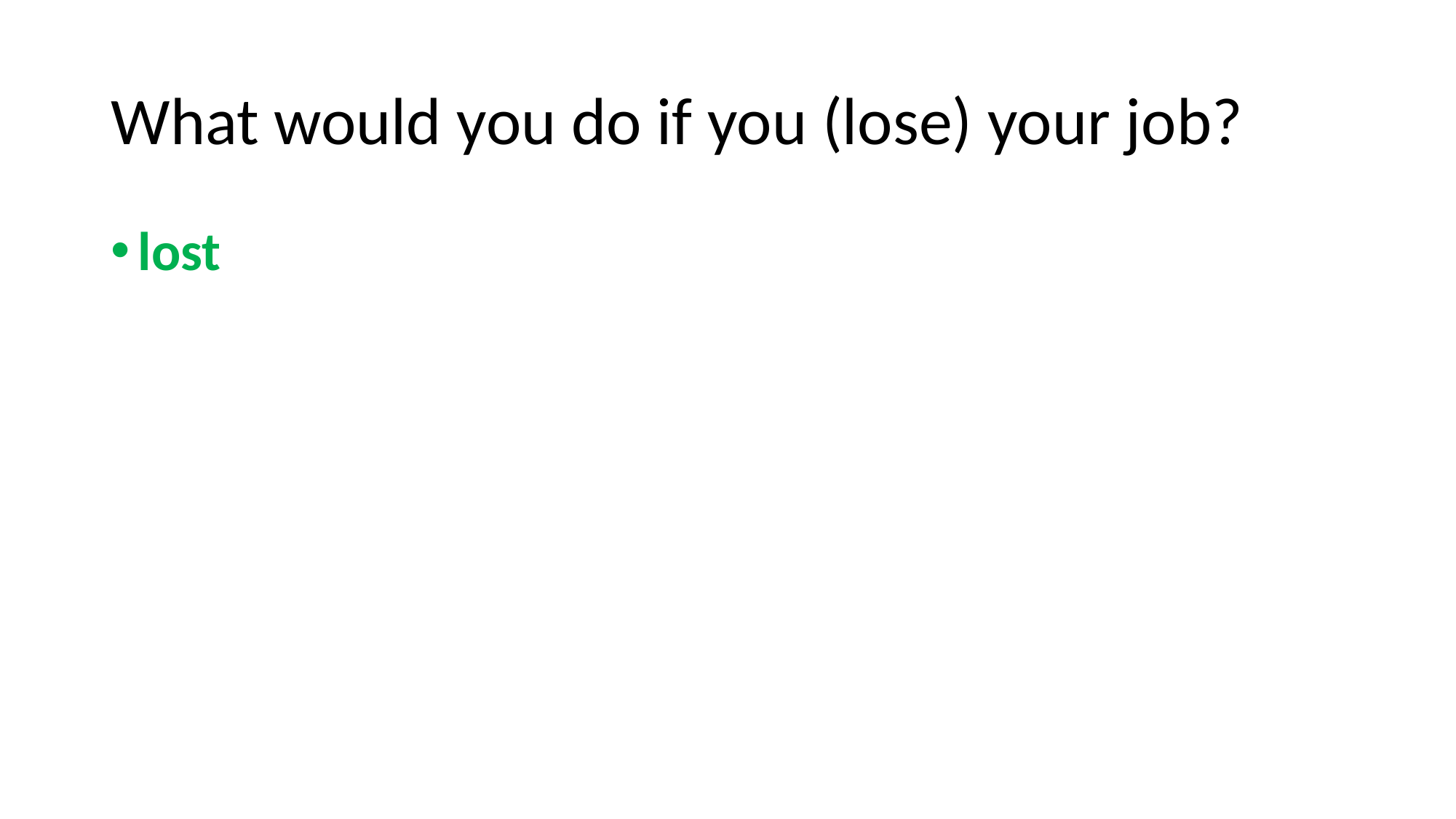

# What would you do if you (lose) your job?
lost